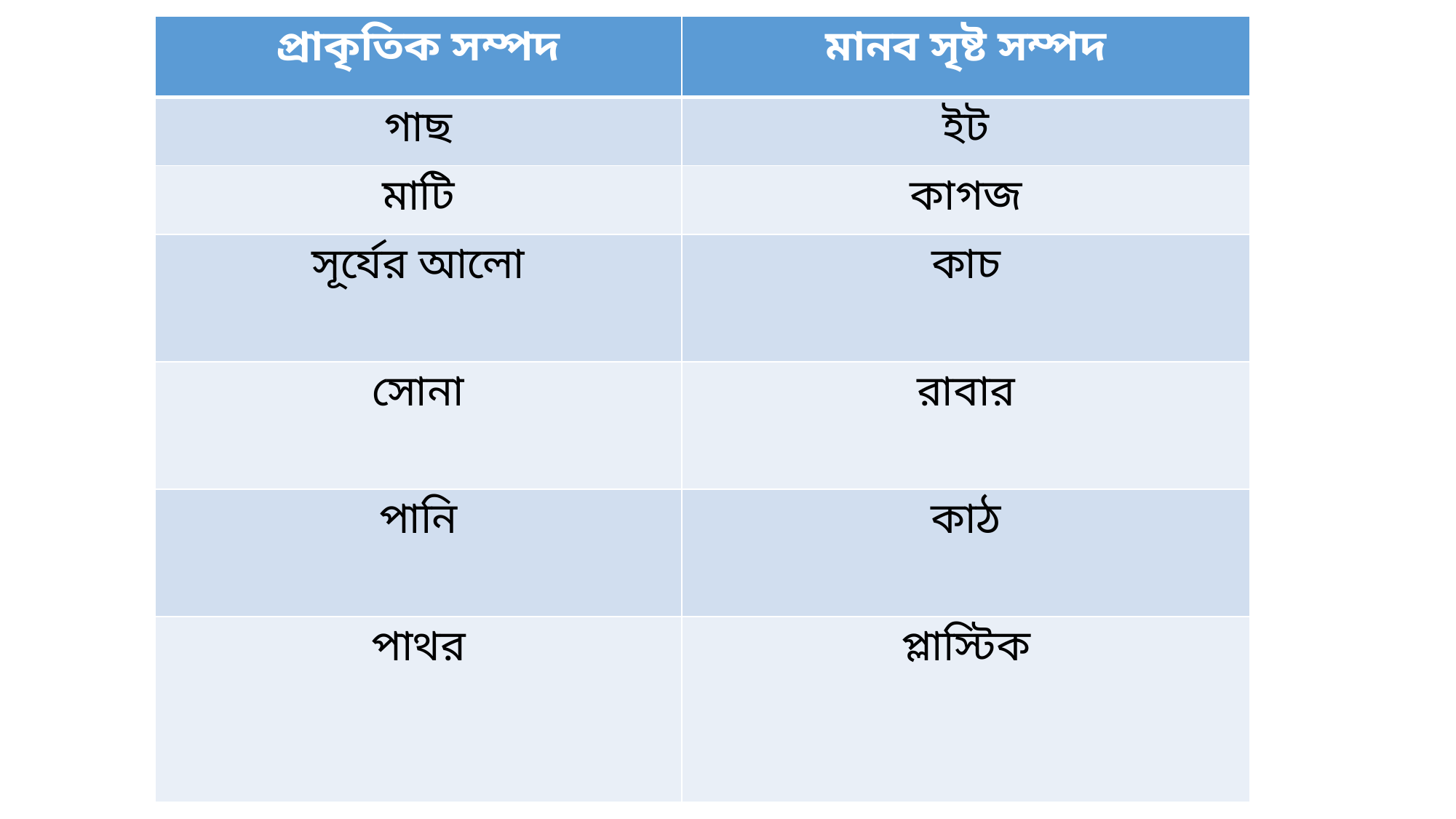

| প্রাকৃতিক সম্পদ | মানব সৃষ্ট সম্পদ |
| --- | --- |
| গাছ | ইট |
| মাটি | কাগজ |
| সূর্যের আলো | কাচ |
| সোনা | রাবার |
| পানি | কাঠ |
| পাথর | প্লাস্টিক |